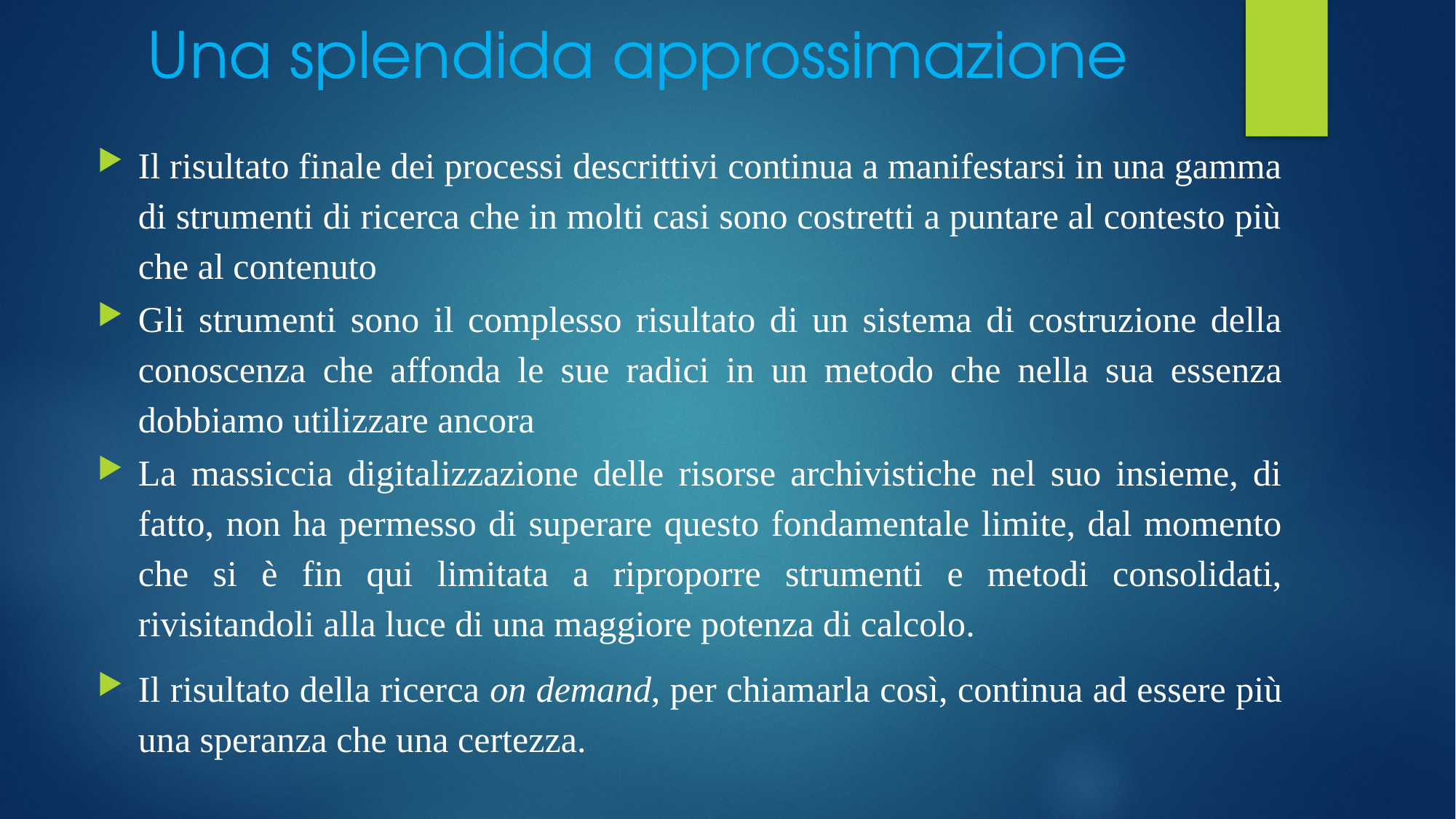

# Una splendida approssimazione
Il risultato finale dei processi descrittivi continua a manifestarsi in una gamma di strumenti di ricerca che in molti casi sono costretti a puntare al contesto più che al contenuto
Gli strumenti sono il complesso risultato di un sistema di costruzione della conoscenza che affonda le sue radici in un metodo che nella sua essenza dobbiamo utilizzare ancora
La massiccia digitalizzazione delle risorse archivistiche nel suo insieme, di fatto, non ha permesso di superare questo fondamentale limite, dal momento che si è fin qui limitata a riproporre strumenti e metodi consolidati, rivisitandoli alla luce di una maggiore potenza di calcolo.
Il risultato della ricerca on demand, per chiamarla così, continua ad essere più una speranza che una certezza.